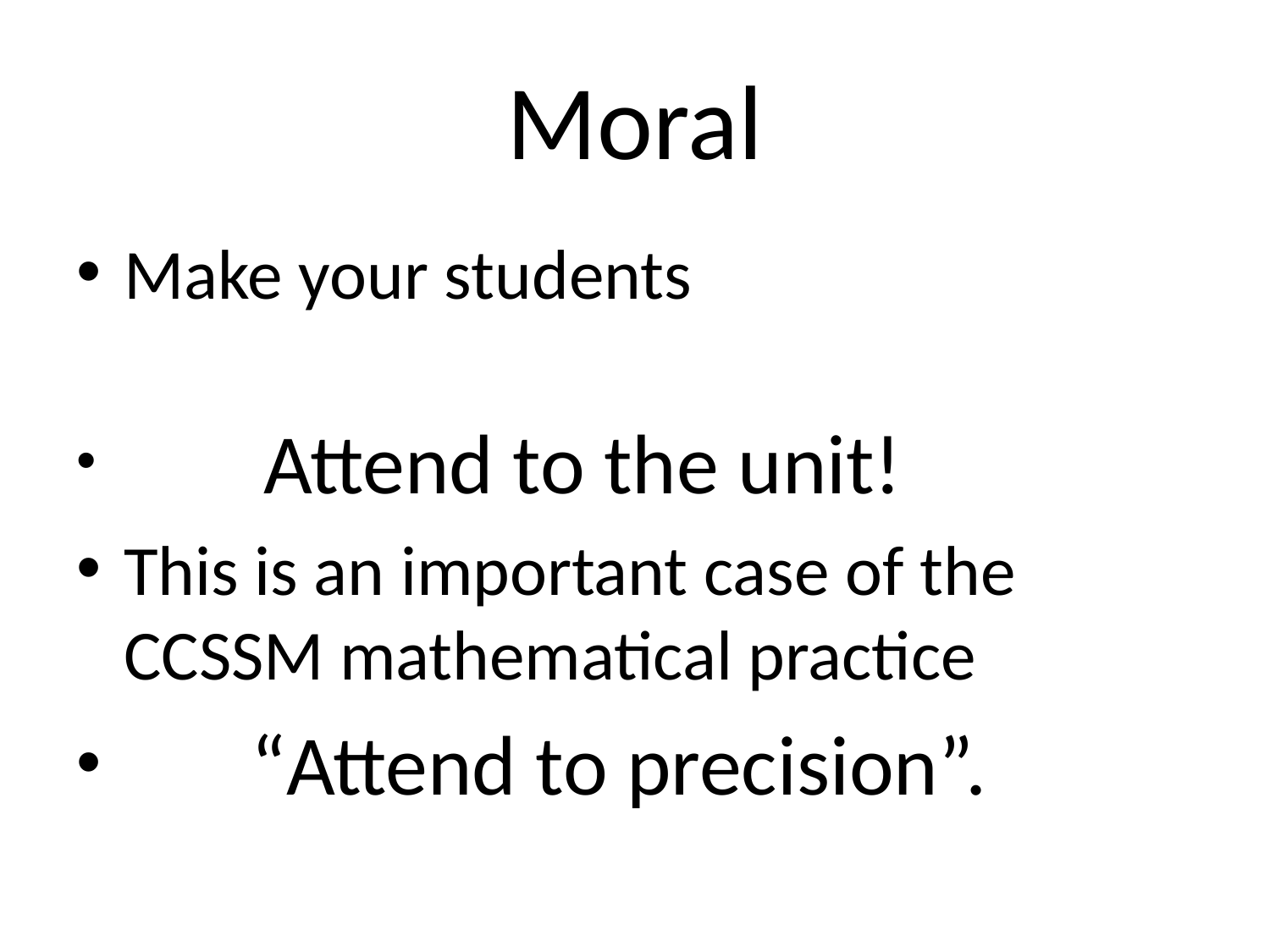

# Moral
Make your students

           Attend to the unit!
This is an important case of the CCSSM mathematical practice
        “Attend to precision”.